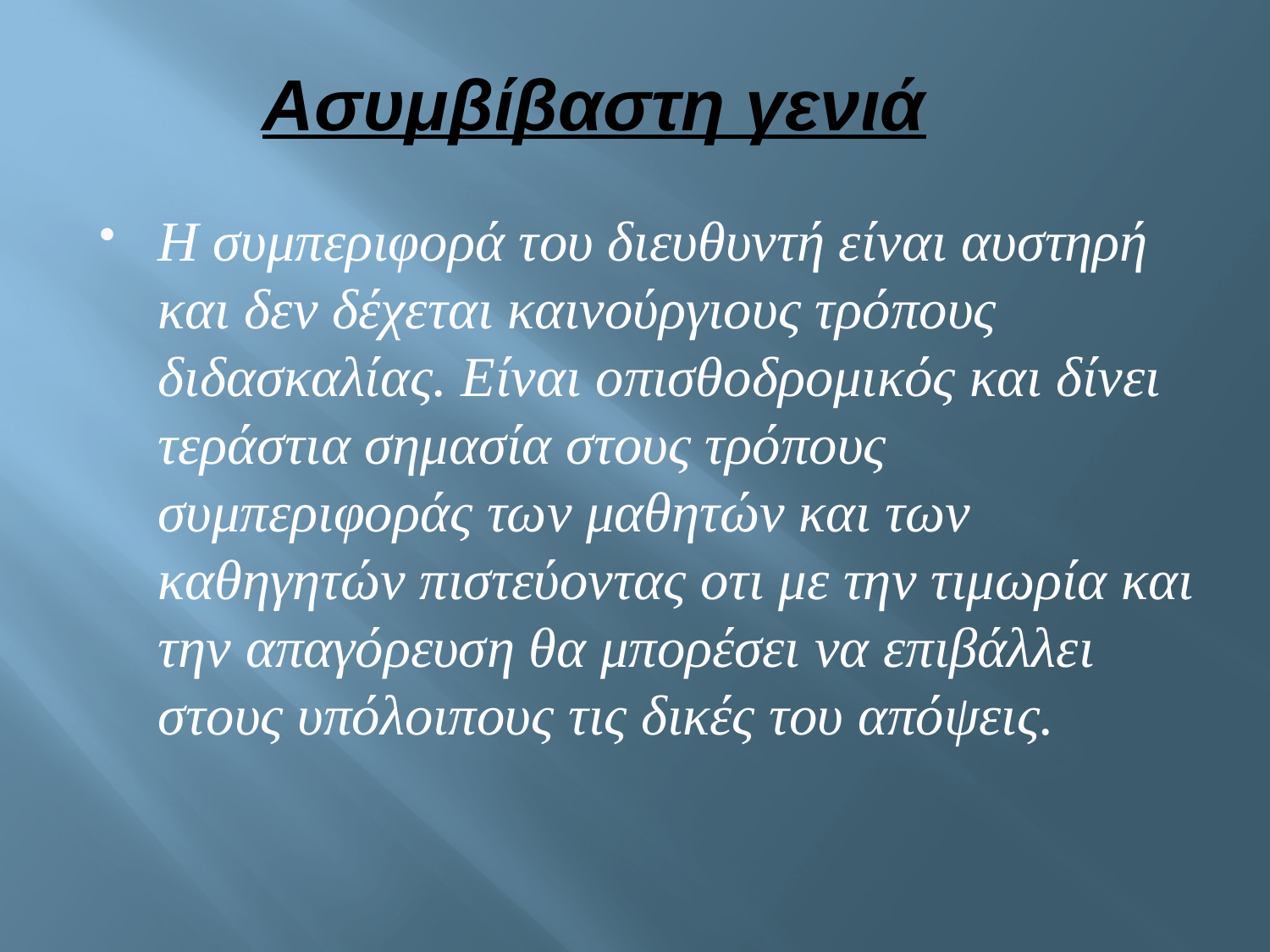

# Ασυμβίβαστη γενιά
Η συμπεριφορά του διευθυντή είναι αυστηρή και δεν δέχεται καινούργιους τρόπους διδασκαλίας. Είναι οπισθοδρομικός και δίνει τεράστια σημασία στους τρόπους συμπεριφοράς των μαθητών και των καθηγητών πιστεύοντας οτι με την τιμωρία και την απαγόρευση θα μπορέσει να επιβάλλει στους υπόλοιπους τις δικές του απόψεις.